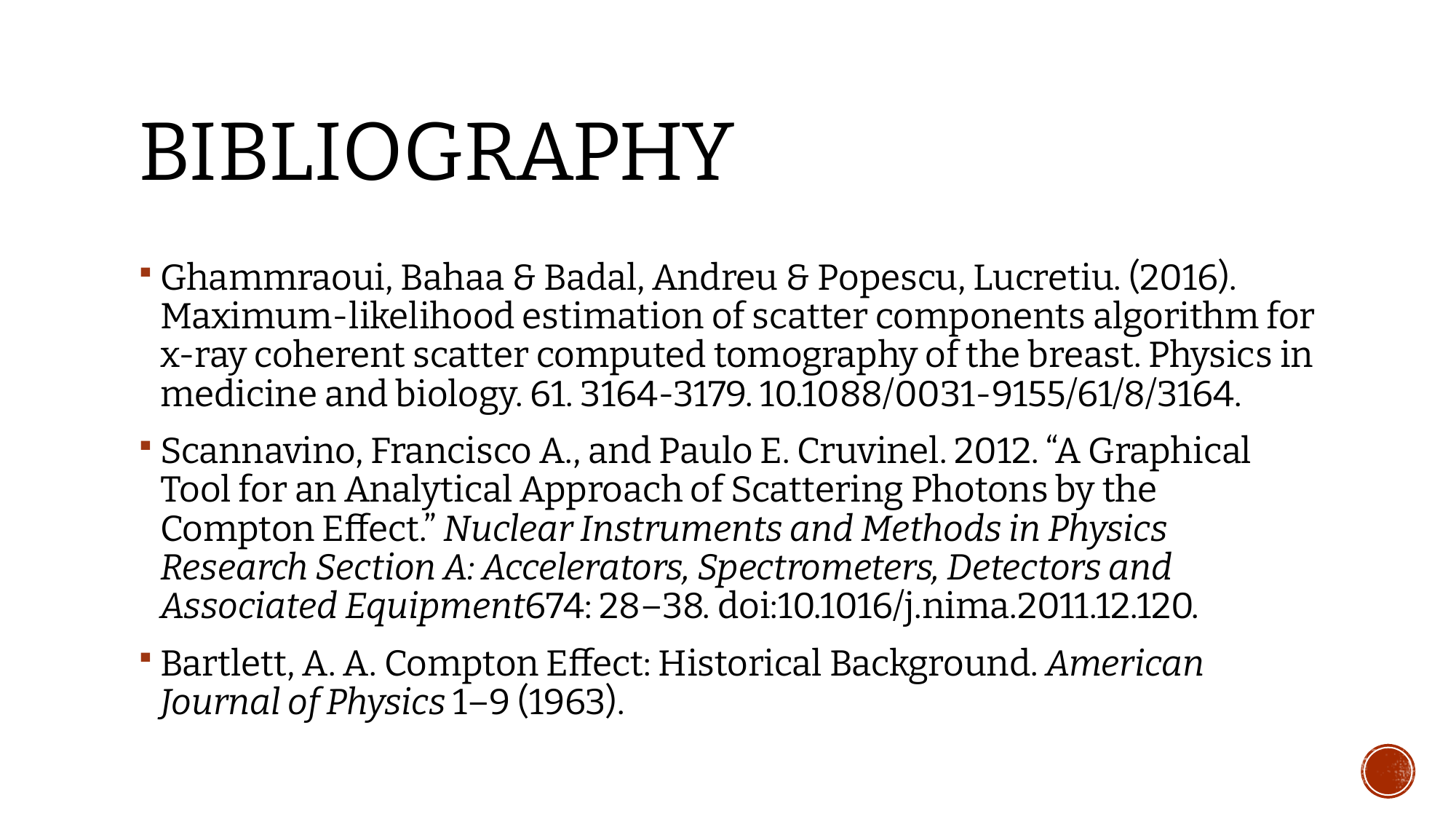

# Bibliography
Ghammraoui, Bahaa & Badal, Andreu & Popescu, Lucretiu. (2016). Maximum-likelihood estimation of scatter components algorithm for x-ray coherent scatter computed tomography of the breast. Physics in medicine and biology. 61. 3164-3179. 10.1088/0031-9155/61/8/3164.
Scannavino, Francisco A., and Paulo E. Cruvinel. 2012. “A Graphical Tool for an Analytical Approach of Scattering Photons by the Compton Effect.” Nuclear Instruments and Methods in Physics Research Section A: Accelerators, Spectrometers, Detectors and Associated Equipment674: 28–38. doi:10.1016/j.nima.2011.12.120.
Bartlett, A. A. Compton Effect: Historical Background. American Journal of Physics 1–9 (1963).